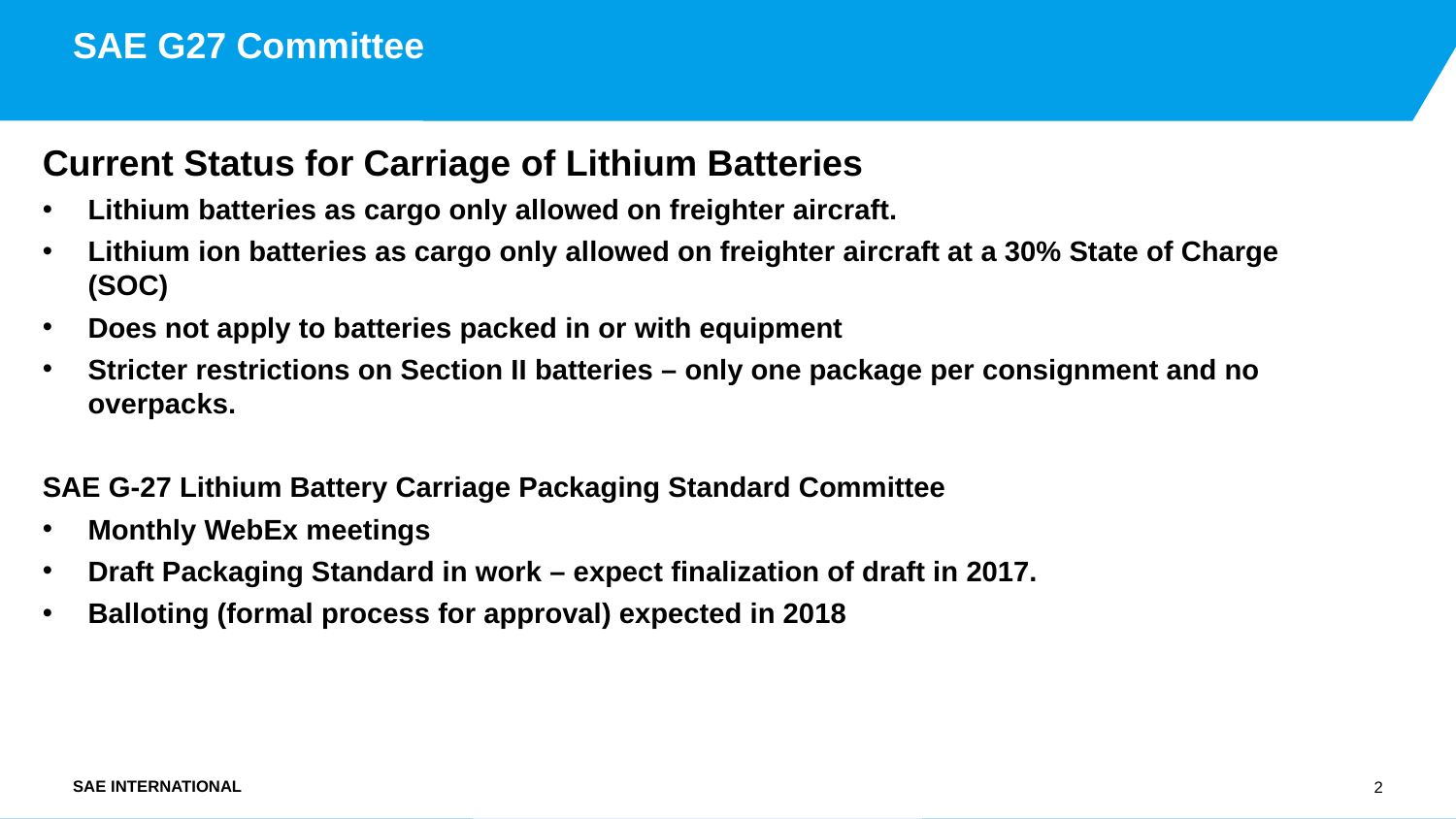

# SAE G27 Committee
Current Status for Carriage of Lithium Batteries
Lithium batteries as cargo only allowed on freighter aircraft.
Lithium ion batteries as cargo only allowed on freighter aircraft at a 30% State of Charge (SOC)
Does not apply to batteries packed in or with equipment
Stricter restrictions on Section II batteries – only one package per consignment and no overpacks.

SAE G-27 Lithium Battery Carriage Packaging Standard Committee
Monthly WebEx meetings
Draft Packaging Standard in work – expect finalization of draft in 2017.
Balloting (formal process for approval) expected in 2018

2